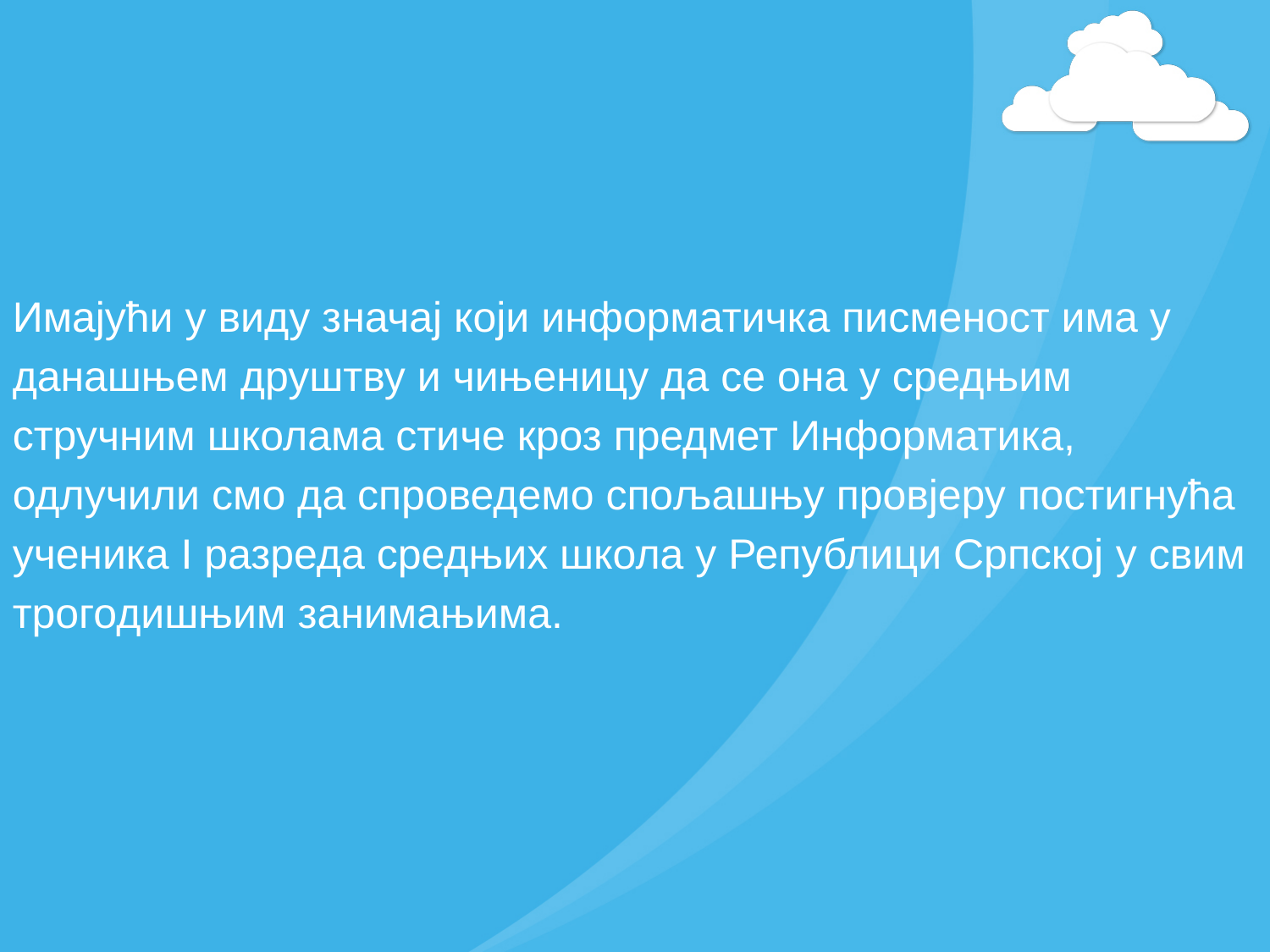

Имајући у виду значај који информатичка писменост има у
данашњем друштву и чињеницу да се она у средњим
стручним школама стиче кроз предмет Информатика,
одлучили смо да спроведемо спољашњу провјеру постигнућа
ученика I разреда средњих школа у Републици Српској у свим
трогодишњим занимањима.